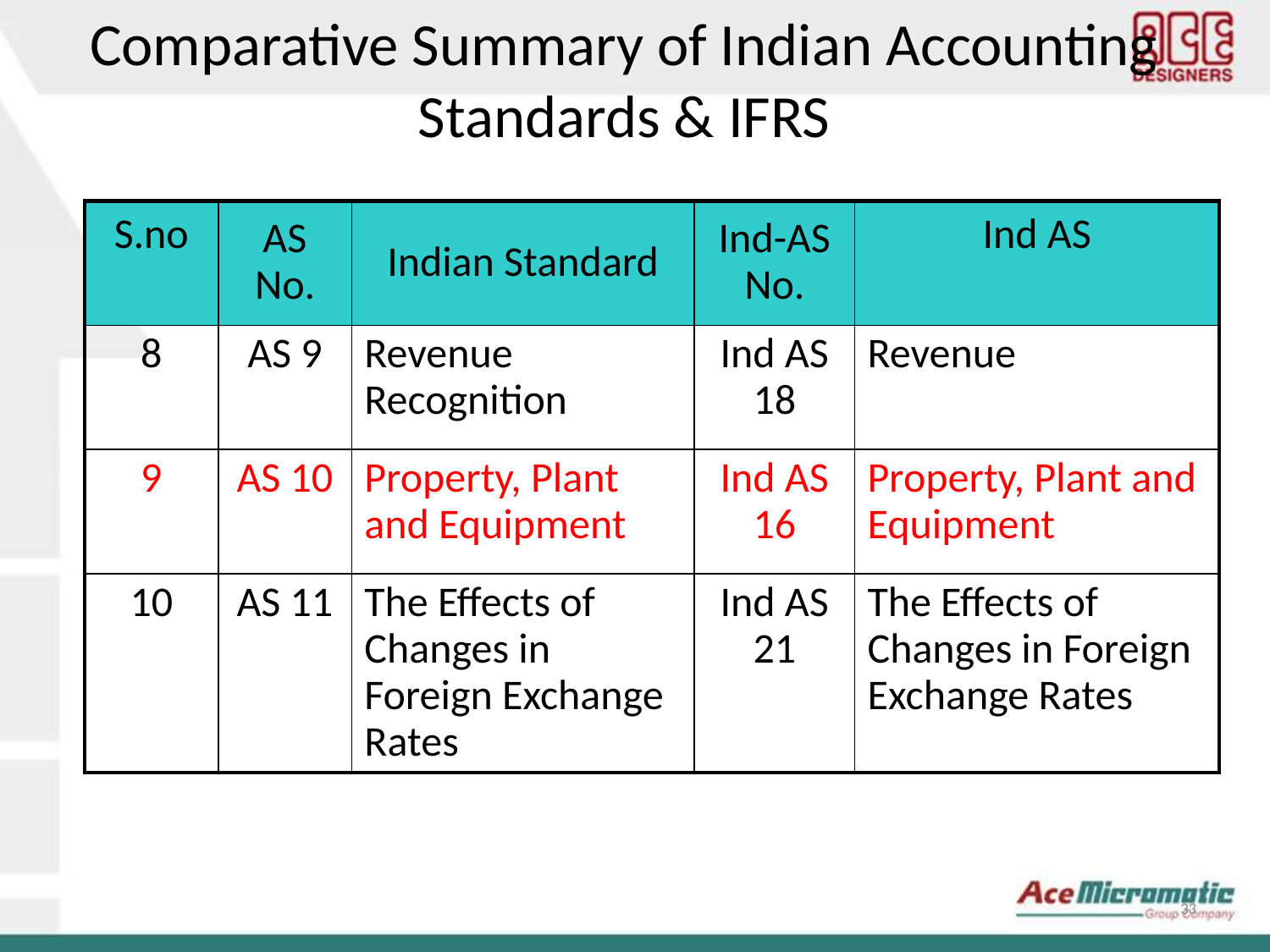

Comparative Summary of Indian Accounting Standards & IFRS
| S.no | AS No. | Indian Standard | Ind-AS No. | Ind AS |
| --- | --- | --- | --- | --- |
| 8 | AS 9 | Revenue Recognition | Ind AS 18 | Revenue |
| 9 | AS 10 | Property, Plant and Equipment | Ind AS 16 | Property, Plant and Equipment |
| 10 | AS 11 | The Effects of Changes in Foreign Exchange Rates | Ind AS 21 | The Effects of Changes in Foreign Exchange Rates |
33